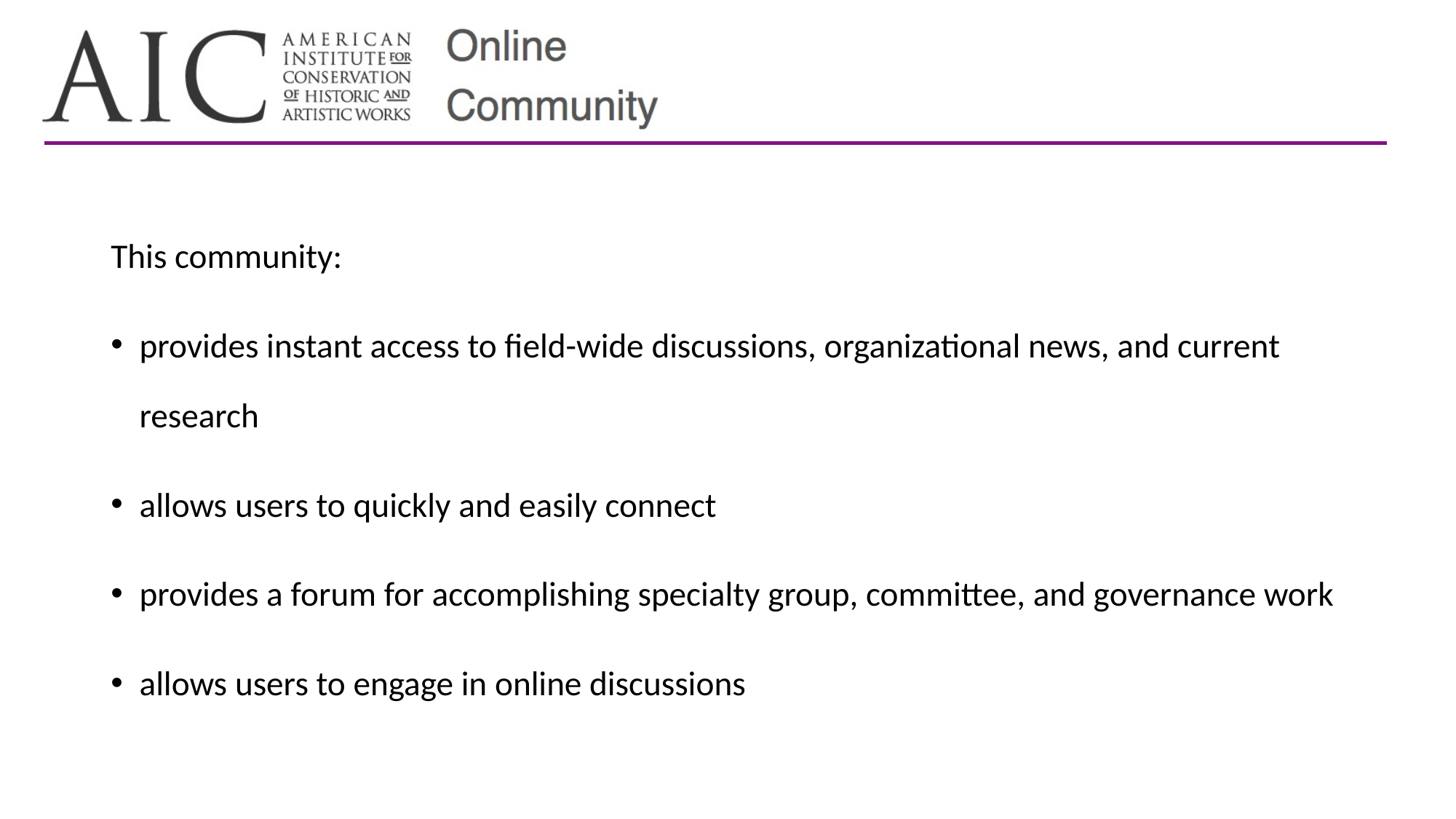

This community:
provides instant access to field-wide discussions, organizational news, and current research
allows users to quickly and easily connect
provides a forum for accomplishing specialty group, committee, and governance work
allows users to engage in online discussions